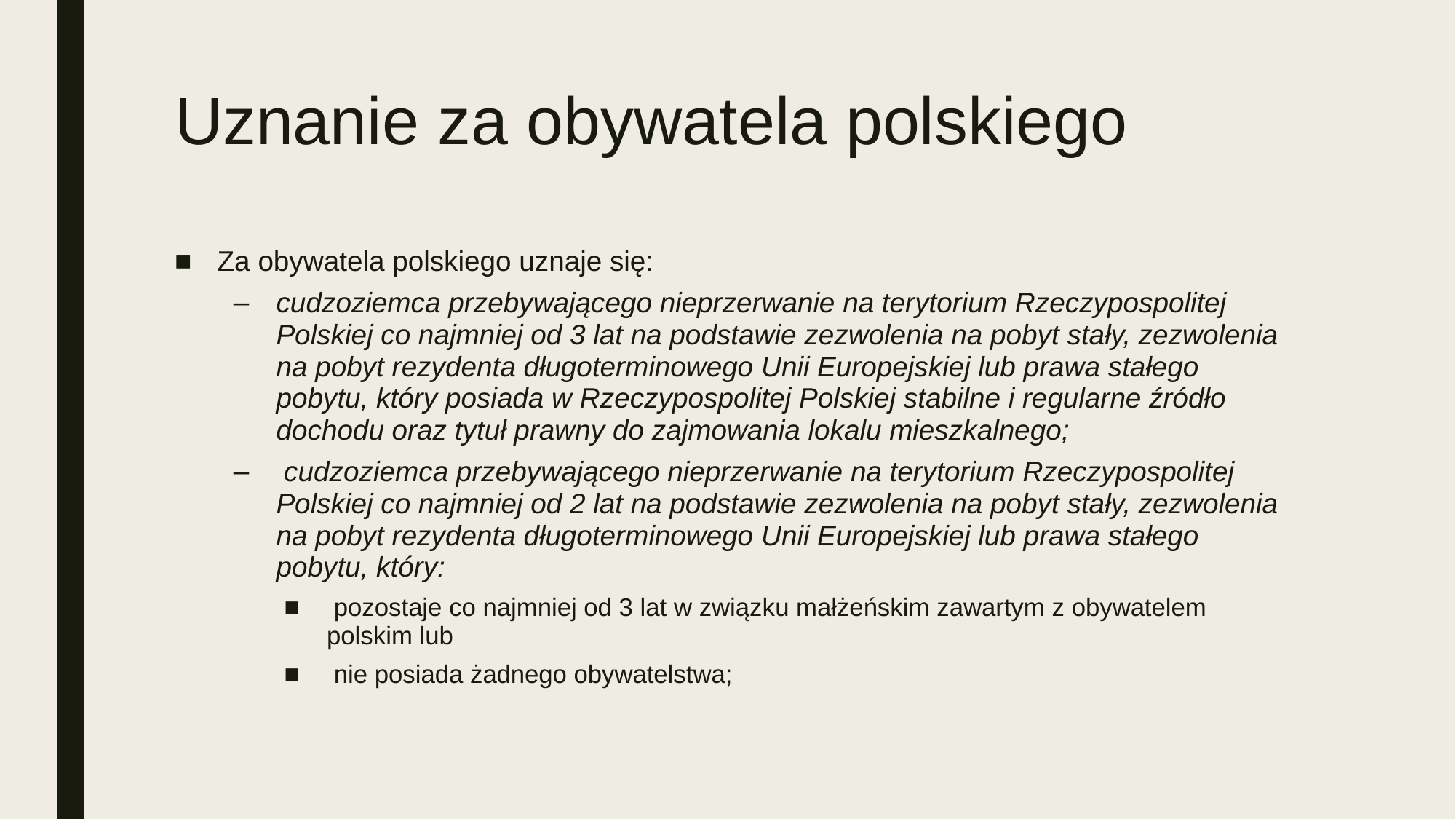

# Uznanie za obywatela polskiego
Za obywatela polskiego uznaje się:
cudzoziemca przebywającego nieprzerwanie na terytorium Rzeczypospolitej Polskiej co najmniej od 3 lat na podstawie zezwolenia na pobyt stały, zezwolenia na pobyt rezydenta długoterminowego Unii Europejskiej lub prawa stałego pobytu, który posiada w Rzeczypospolitej Polskiej stabilne i regularne źródło dochodu oraz tytuł prawny do zajmowania lokalu mieszkalnego;
 cudzoziemca przebywającego nieprzerwanie na terytorium Rzeczypospolitej Polskiej co najmniej od 2 lat na podstawie zezwolenia na pobyt stały, zezwolenia na pobyt rezydenta długoterminowego Unii Europejskiej lub prawa stałego pobytu, który:
 pozostaje co najmniej od 3 lat w związku małżeńskim zawartym z obywatelem polskim lub
 nie posiada żadnego obywatelstwa;